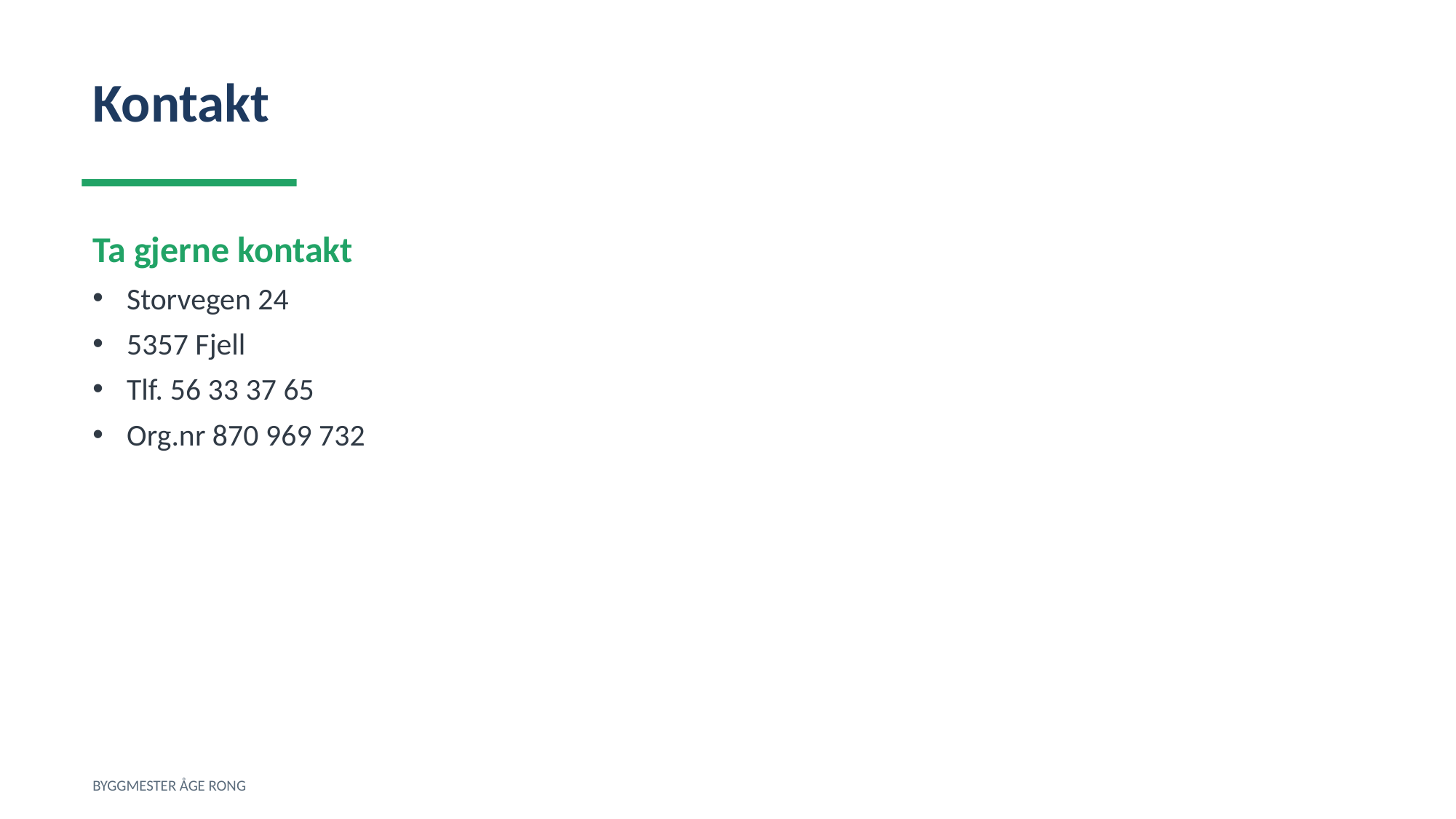

Kontakt

Ta gjerne kontakt
Storvegen 24
5357 Fjell
Tlf. 56 33 37 65
Org.nr 870 969 732
BYGGMESTER ÅGE RONG